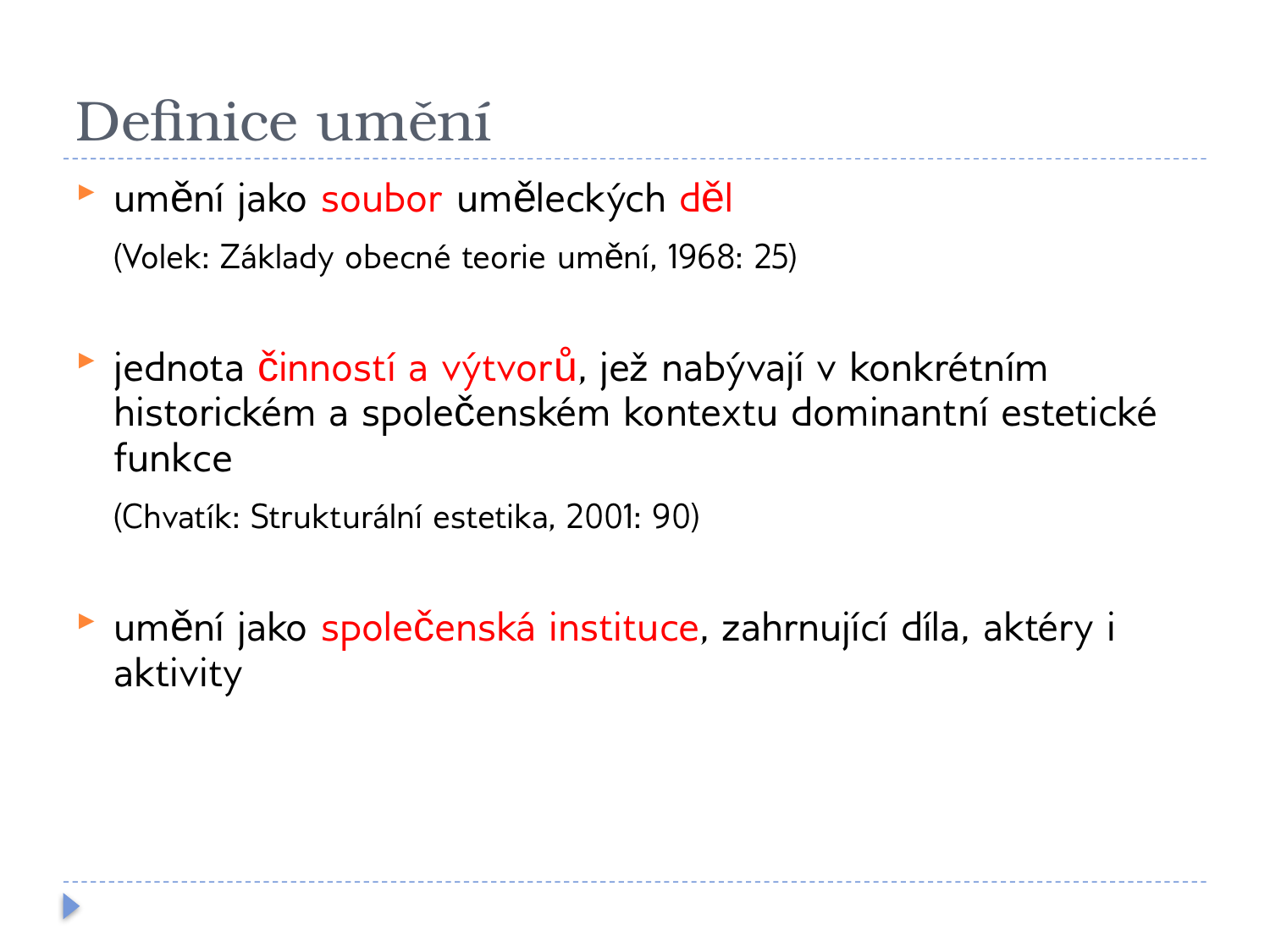

# Definice umění
umění jako soubor uměleckých děl
	(Volek: Základy obecné teorie umění, 1968: 25)

jednota činností a výtvorů, jež nabývají v konkrétním historickém a společenském kontextu dominantní estetické funkce
	(Chvatík: Strukturální estetika, 2001: 90)

umění jako společenská instituce, zahrnující díla, aktéry i aktivity